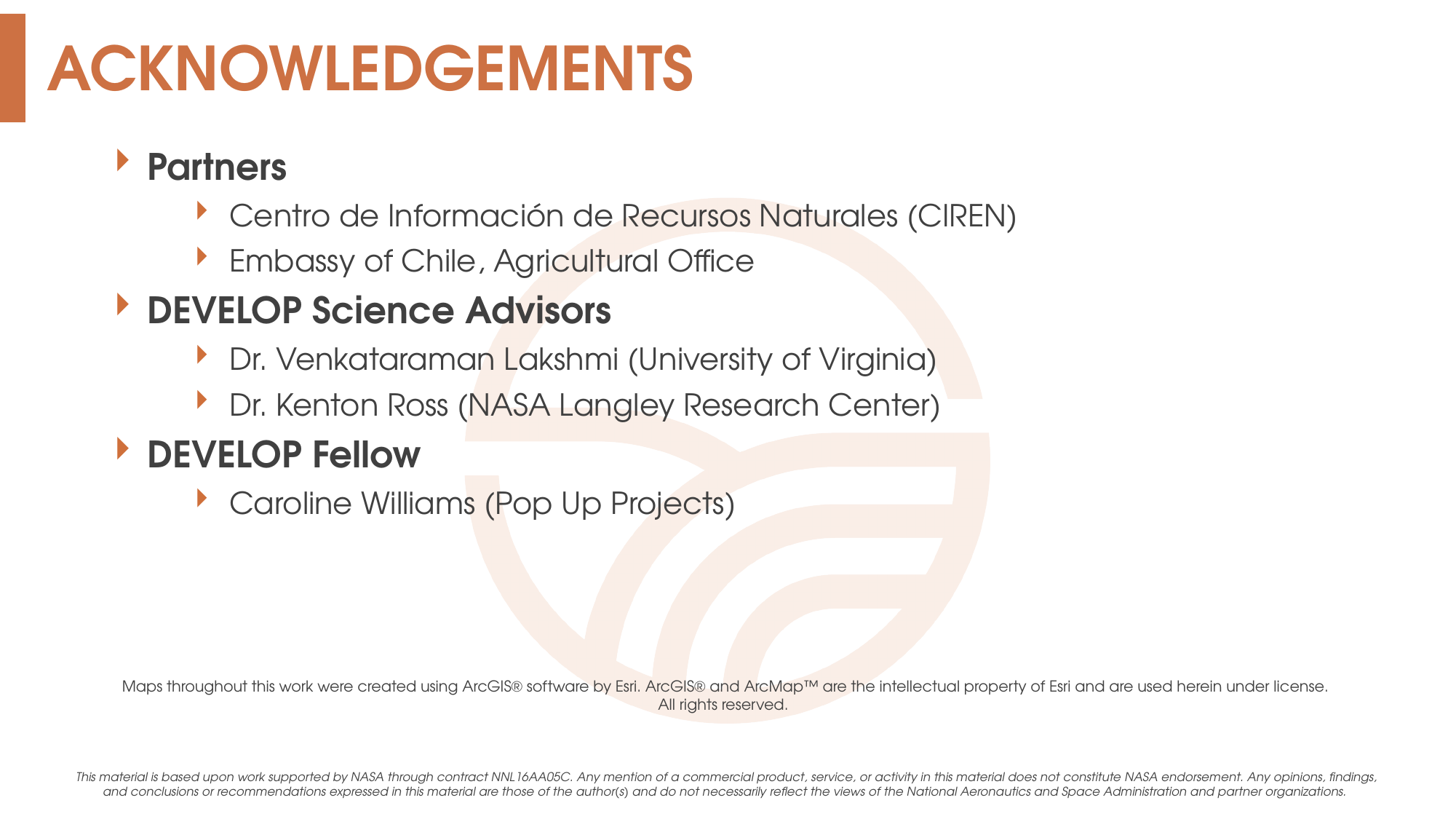

Partners
Centro de Información de Recursos Naturales (CIREN)
Embassy of Chile, Agricultural Office
DEVELOP Science Advisors
Dr. Venkataraman Lakshmi (University of Virginia)
Dr. Kenton Ross (NASA Langley Research Center)
DEVELOP Fellow
Caroline Williams (Pop Up Projects)

Maps throughout this work were created using ArcGIS® software by Esri. ArcGIS® and ArcMap™ are the intellectual property of Esri and are used herein under license. All rights reserved.